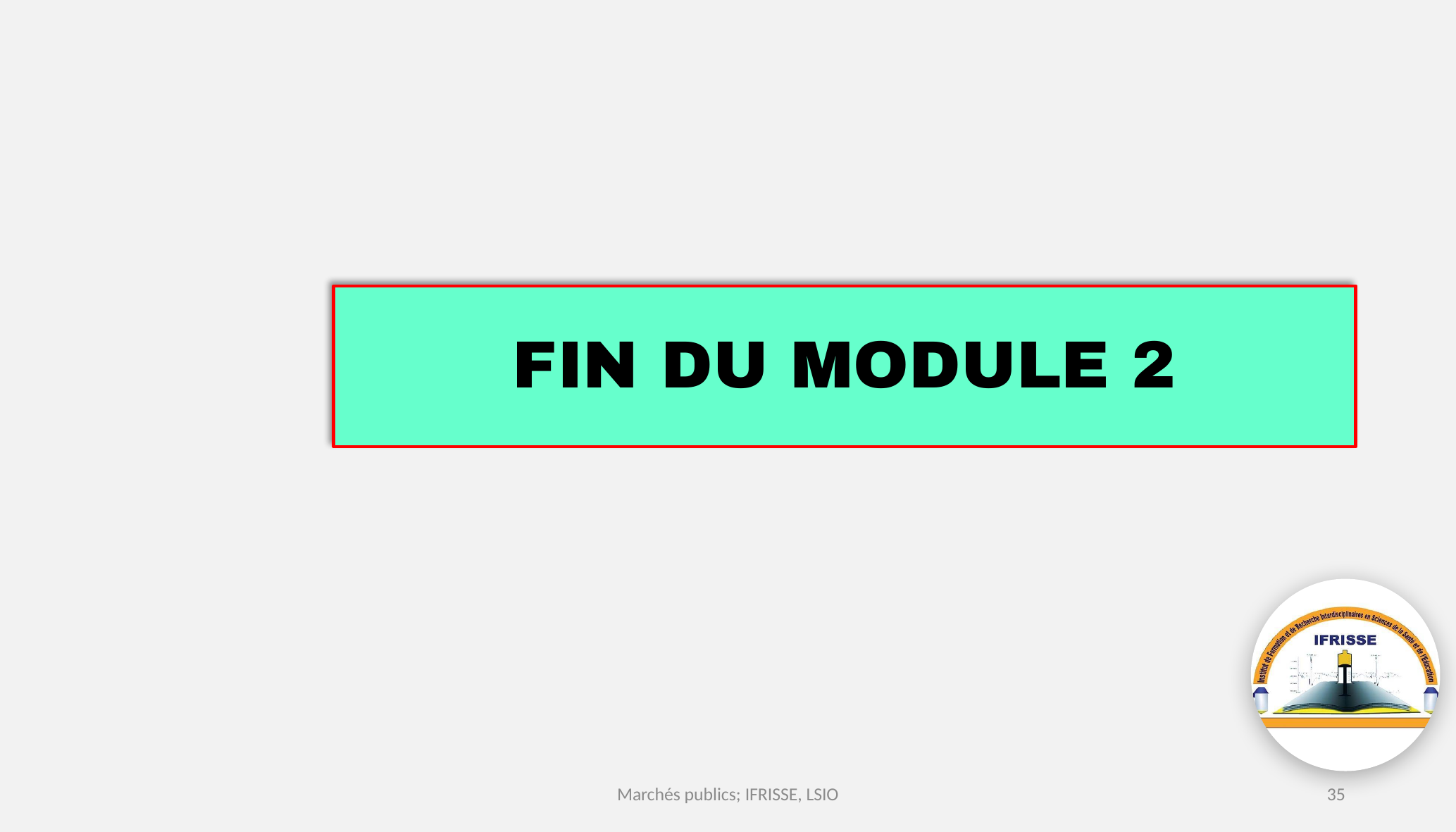

# FIN DU MODULE 2
Marchés publics; IFRISSE, LSIO
35